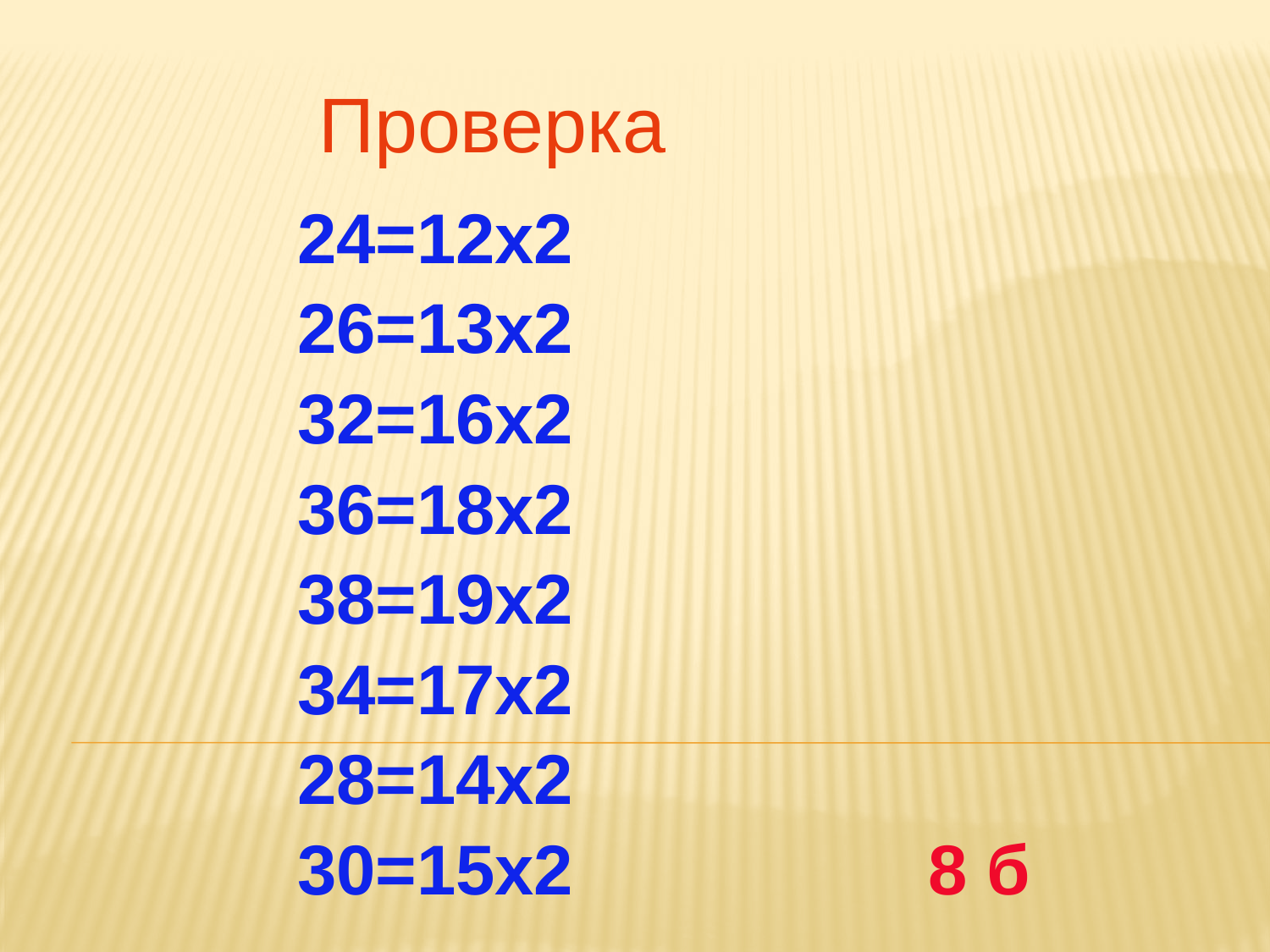

Проверка
24=12х2
26=13х2
32=16х2
36=18х2
38=19х2
34=17х2
28=14х2
30=15х2                  8 б